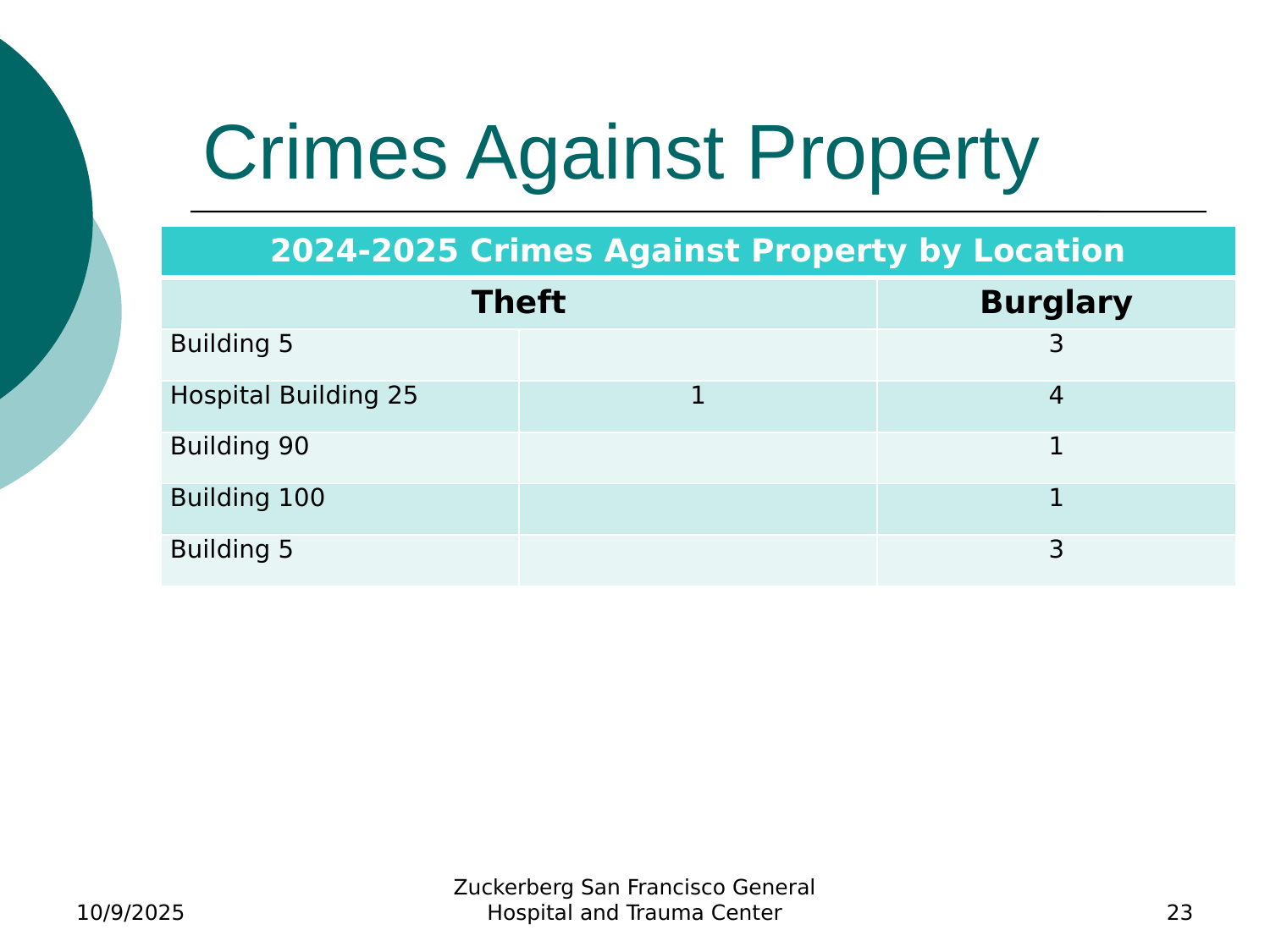

# Crimes Against Property
| 2024-2025 Crimes Against Property by Location |  |  |
| --- | --- | --- |
| Theft |  | Burglary |
| Building 5 |  | 3 |
| Hospital Building 25 | 1 | 4 |
| Building 90 |  | 1 |
| Building 100 |  | 1 |
| Building 5 |  | 3 |
10/9/2025
Zuckerberg San Francisco General
Hospital and Trauma Center
23